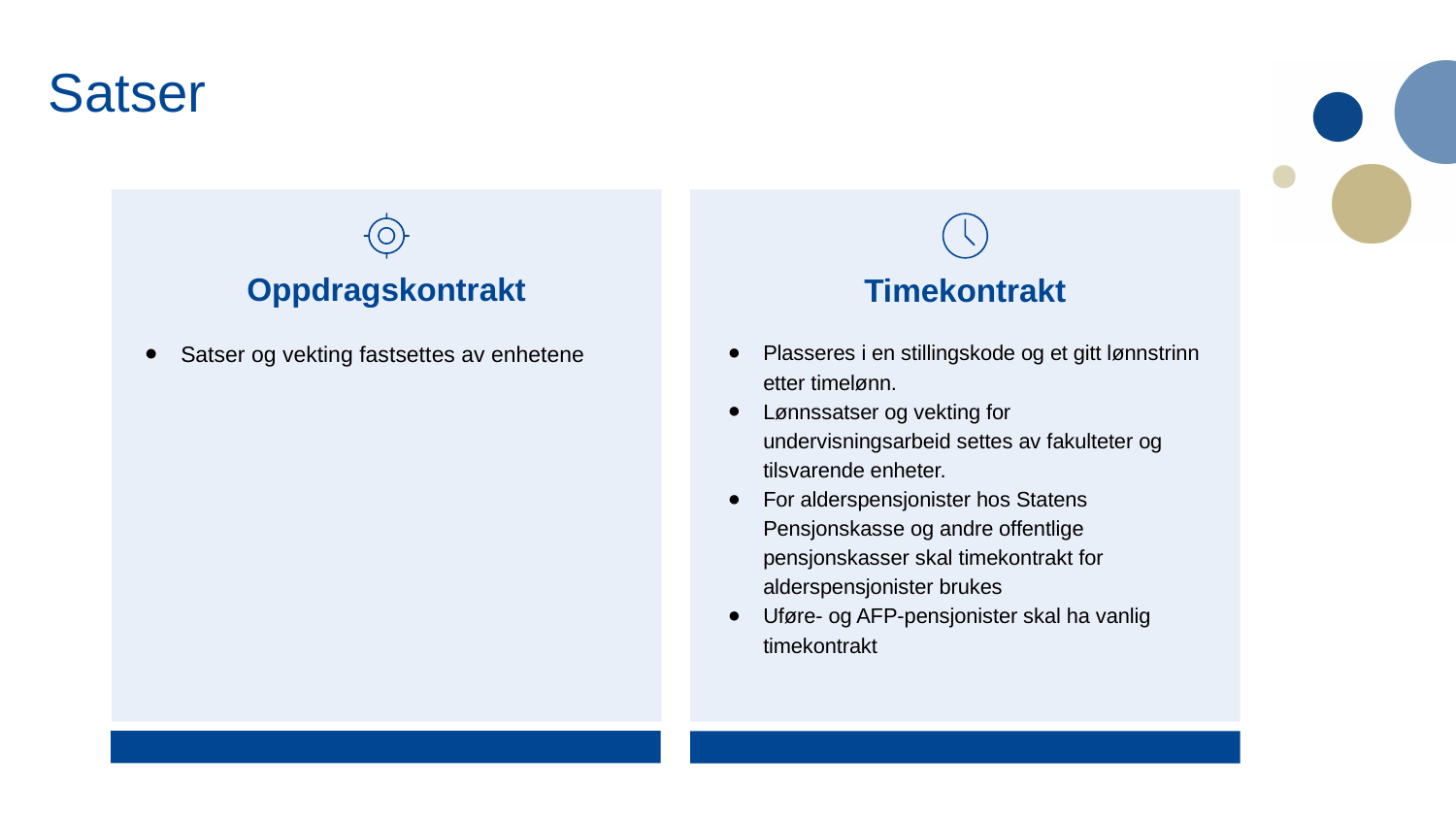

Satser

Oppdragskontrakt

Timekontrakt

Satser og vekting fastsettes av enhetene
Plasseres i en stillingskode og et gitt lønnstrinn etter timelønn.
Lønnssatser og vekting for undervisningsarbeid settes av fakulteter og tilsvarende enheter.
For alderspensjonister hos Statens Pensjonskasse og andre offentlige pensjonskasser skal timekontrakt for alderspensjonister brukes
Uføre- og AFP-pensjonister skal ha vanlig timekontrakt